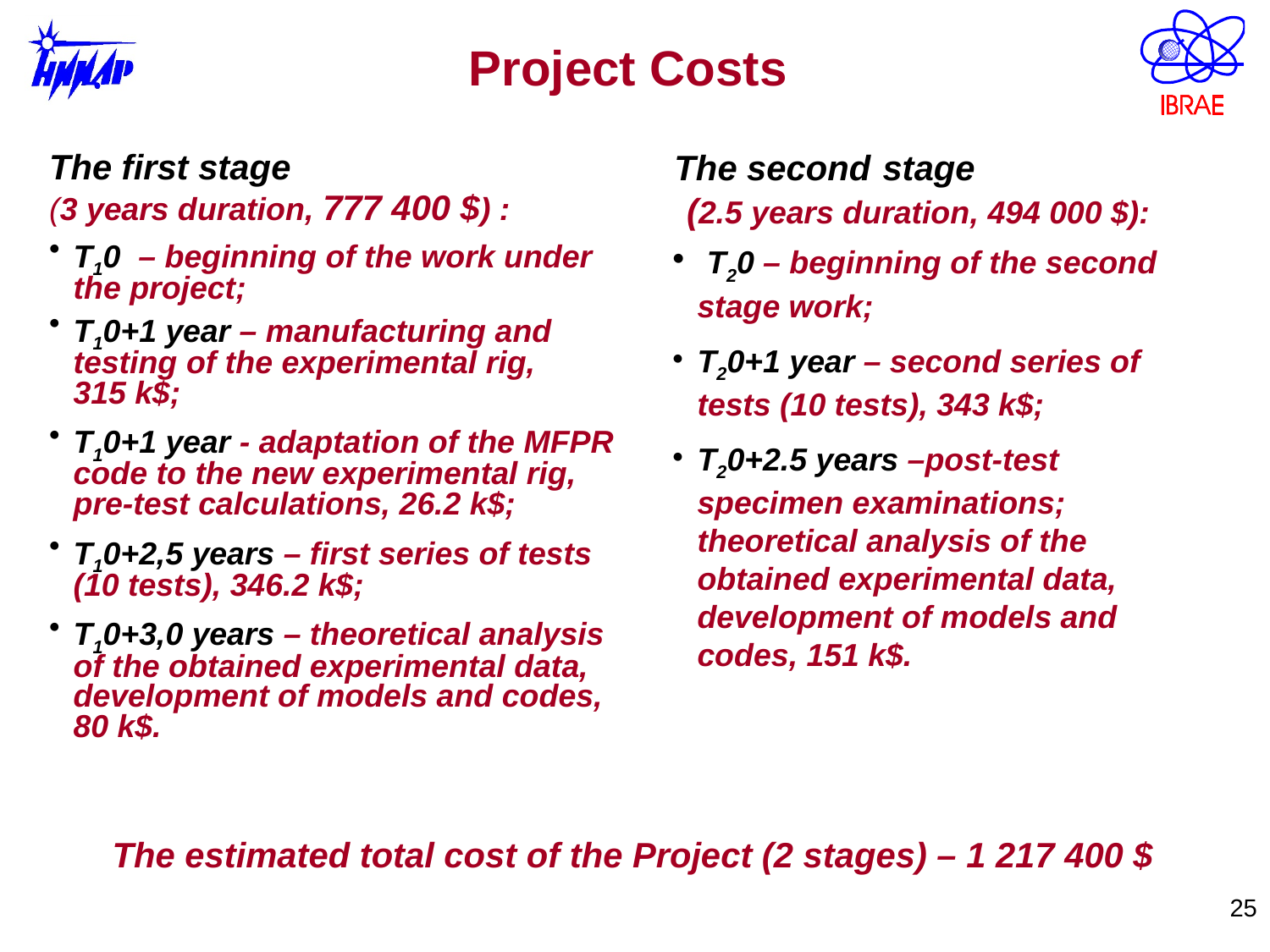

# Project Costs
   The second stage
    (2.5 years duration, 494 000 $):
 Т20 – beginning of the second stage work;
Т20+1 year – second series of tests (10 tests), 343 k$;
Т20+2.5 years –post-test specimen examinations; theoretical analysis of the obtained experimental data, development of models and codes, 151 k$.
The first stage
(3 years duration, 777 400 $) :
Т10  – beginning of the work under the project;
Т10+1 year – manufacturing and testing of the experimental rig,    315 k$;
Т10+1 year - adaptation of the MFPR code to the new experimental rig, pre-test calculations, 26.2 k$;
Т10+2,5 years – first series of tests (10 tests), 346.2 k$;
Т10+3,0 years – theoretical analysis of the obtained experimental data, development of models and codes, 80 k$.
The estimated total cost of the Project (2 stages) – 1 217 400 $
25